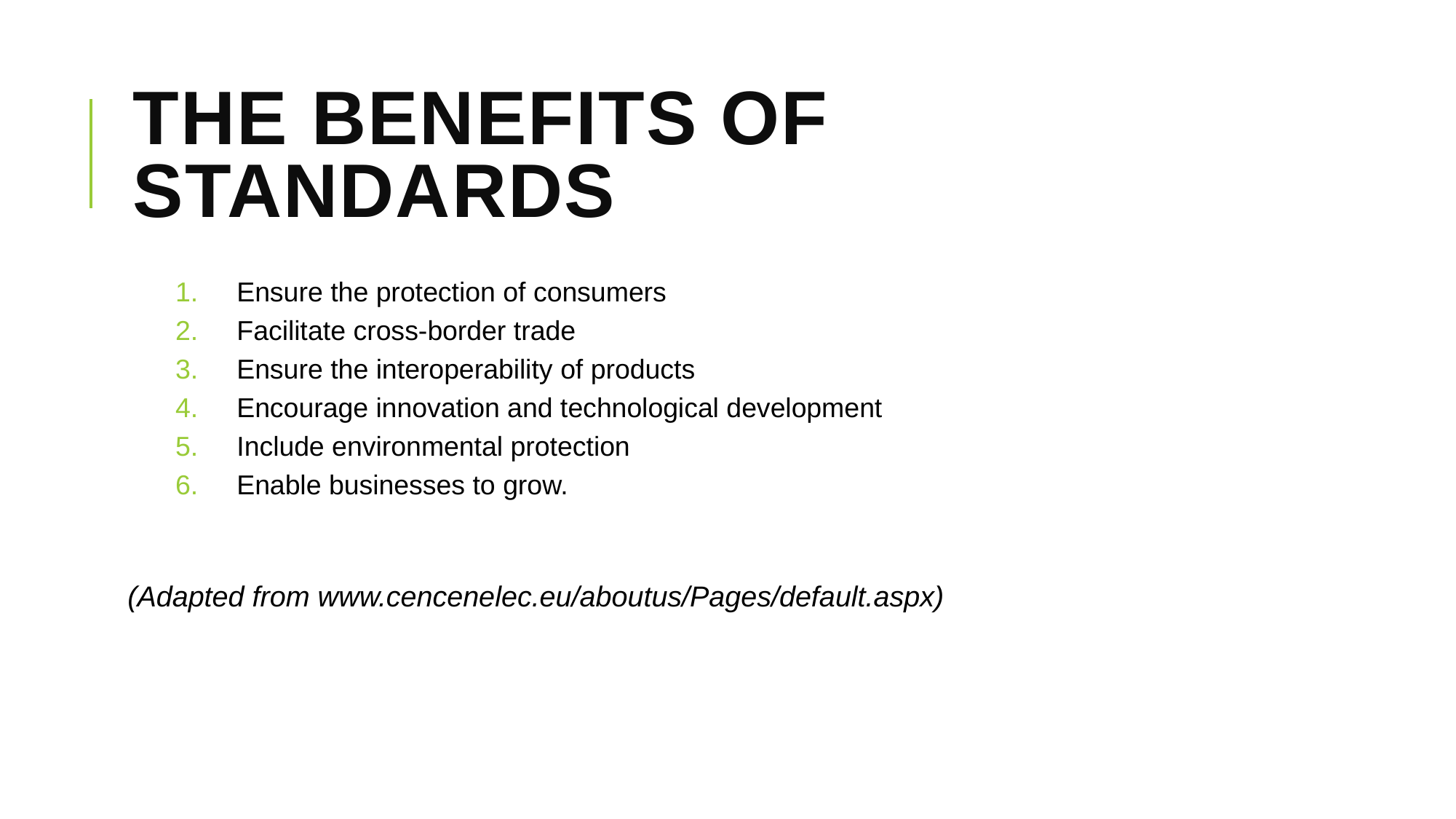

# THE BENEFITS OF STANDARDS
Ensure the protection of consumers
Facilitate cross-border trade
Ensure the interoperability of products
Encourage innovation and technological development
Include environmental protection
Enable businesses to grow.

(Adapted from www.cencenelec.eu/aboutus/Pages/default.aspx)